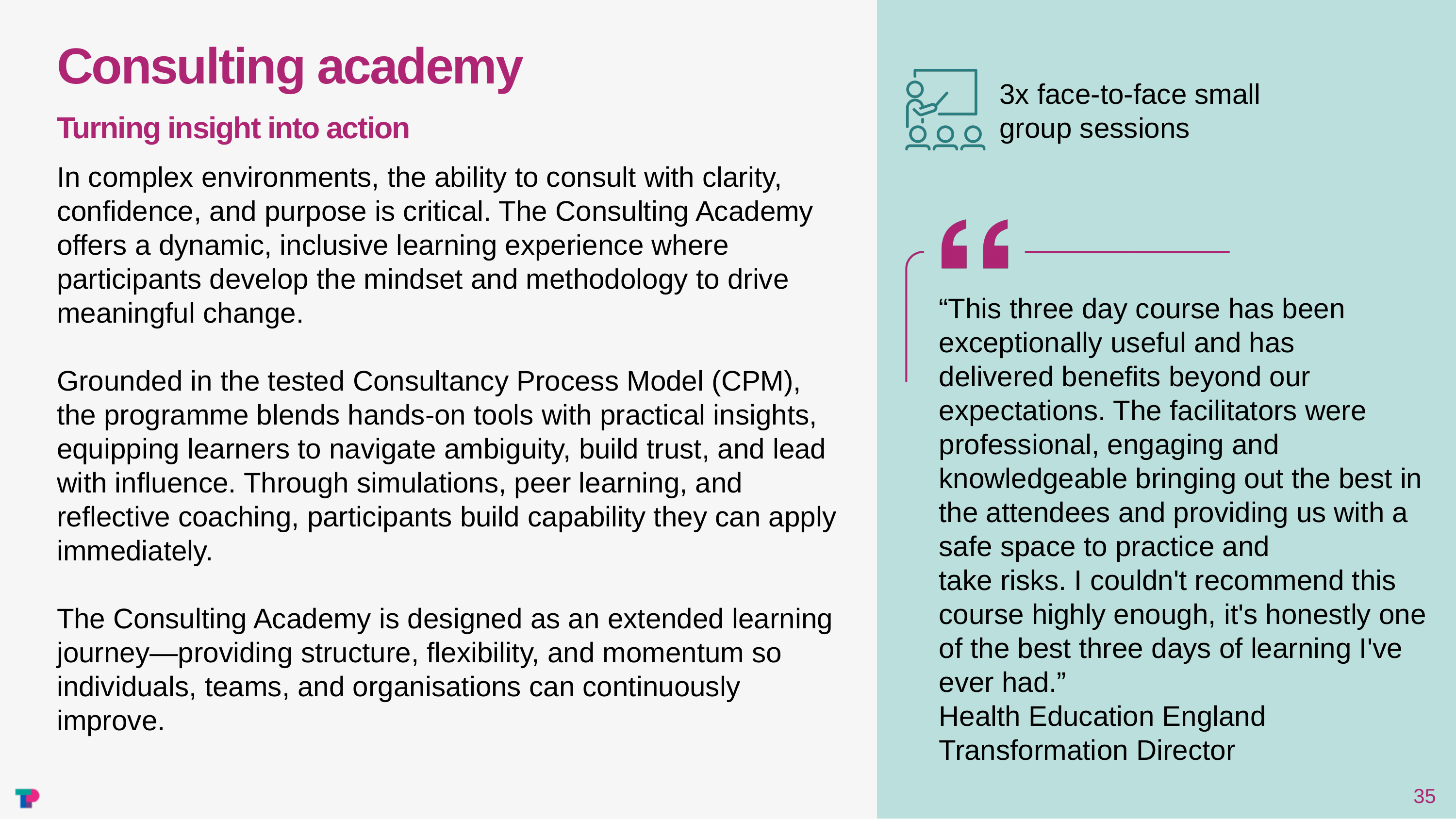

Consulting academy

3x face-to-face small group sessions
Turning insight into action
In complex environments, the ability to consult with clarity, confidence, and purpose is critical. The Consulting Academy offers a dynamic, inclusive learning experience where participants develop the mindset and methodology to drive meaningful change.

Grounded in the tested Consultancy Process Model (CPM), the programme blends hands-on tools with practical insights, equipping learners to navigate ambiguity, build trust, and lead with influence. Through simulations, peer learning, and reflective coaching, participants build capability they can apply immediately.

The Consulting Academy is designed as an extended learning journey—providing structure, flexibility, and momentum so individuals, teams, and organisations can continuously improve.

“This three day course has been exceptionally useful and has
delivered benefits beyond our expectations. The facilitators were
professional, engaging and knowledgeable bringing out the best in the attendees and providing us with a safe space to practice and
take risks. I couldn't recommend this course highly enough, it's honestly one of the best three days of learning I've ever had.”
Health Education England Transformation Director

35